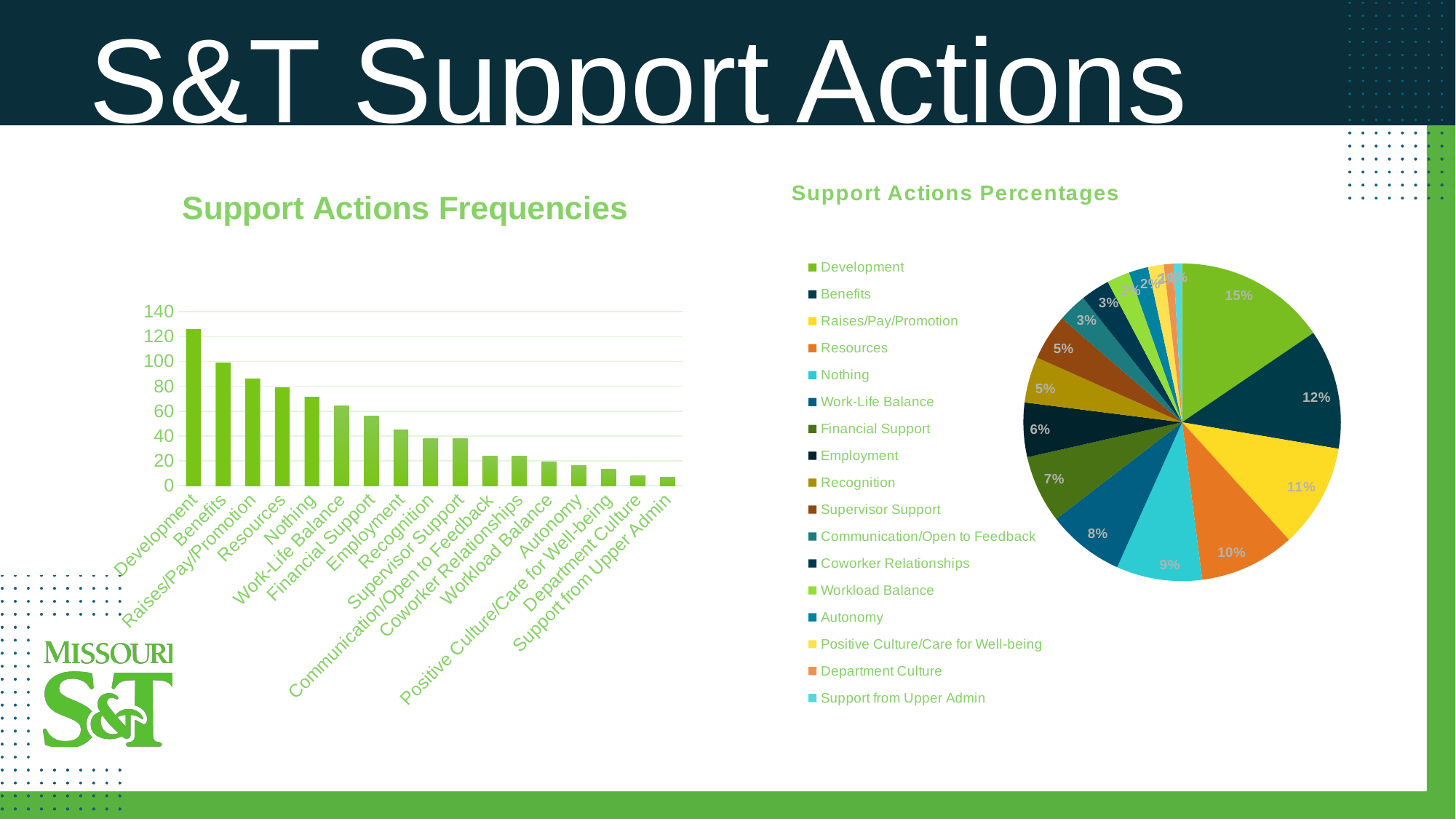

S&T Support Actions

### Chart: Support Actions Percentages

| Category | Percent |
|---|---|
| Development | 0.1496437054631829 |
| Benefits | 0.11757719714964371 |
| Raises/Pay/Promotion | 0.1021377672209026 |
| Resources | 0.09382422802850356 |
| Nothing | 0.08432304038004751 |
| Work-Life Balance | 0.07600950118764846 |
| Financial Support | 0.0665083135391924 |
| Employment | 0.05344418052256532 |
| Recognition | 0.04513064133016627 |
| Supervisor Support | 0.04513064133016627 |
| Communication/Open to Feedback | 0.028503562945368172 |
| Coworker Relationships | 0.028503562945368172 |
| Workload Balance | 0.022565320665083134 |
| Autonomy | 0.019002375296912115 |
| Positive Culture/Care for Well-being | 0.015439429928741092 |
| Department Culture | 0.009501187648456057 |
| Support from Upper Admin | 0.00831353919239905 |

### Chart: Support Actions Frequencies

| Category | Count |
|---|---|
| Development | 126.0 |
| Benefits | 99.0 |
| Raises/Pay/Promotion | 86.0 |
| Resources | 79.0 |
| Nothing | 71.0 |
| Work-Life Balance | 64.0 |
| Financial Support | 56.0 |
| Employment | 45.0 |
| Recognition | 38.0 |
| Supervisor Support | 38.0 |
| Communication/Open to Feedback | 24.0 |
| Coworker Relationships | 24.0 |
| Workload Balance | 19.0 |
| Autonomy | 16.0 |
| Positive Culture/Care for Well-being | 13.0 |
| Department Culture | 8.0 |
| Support from Upper Admin | 7.0 |